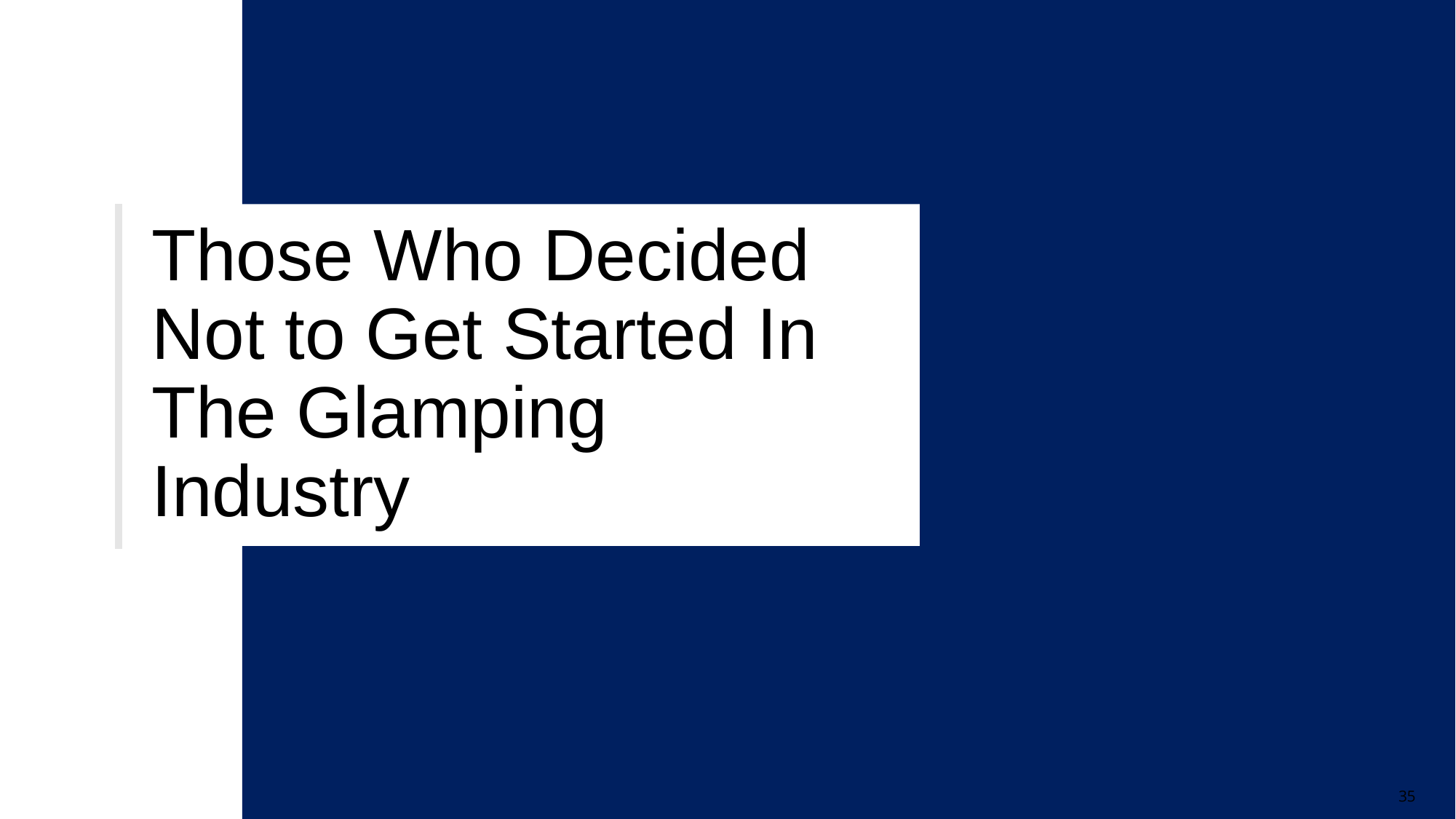

# Those Who Decided Not to Get Started In The Glamping Industry
35